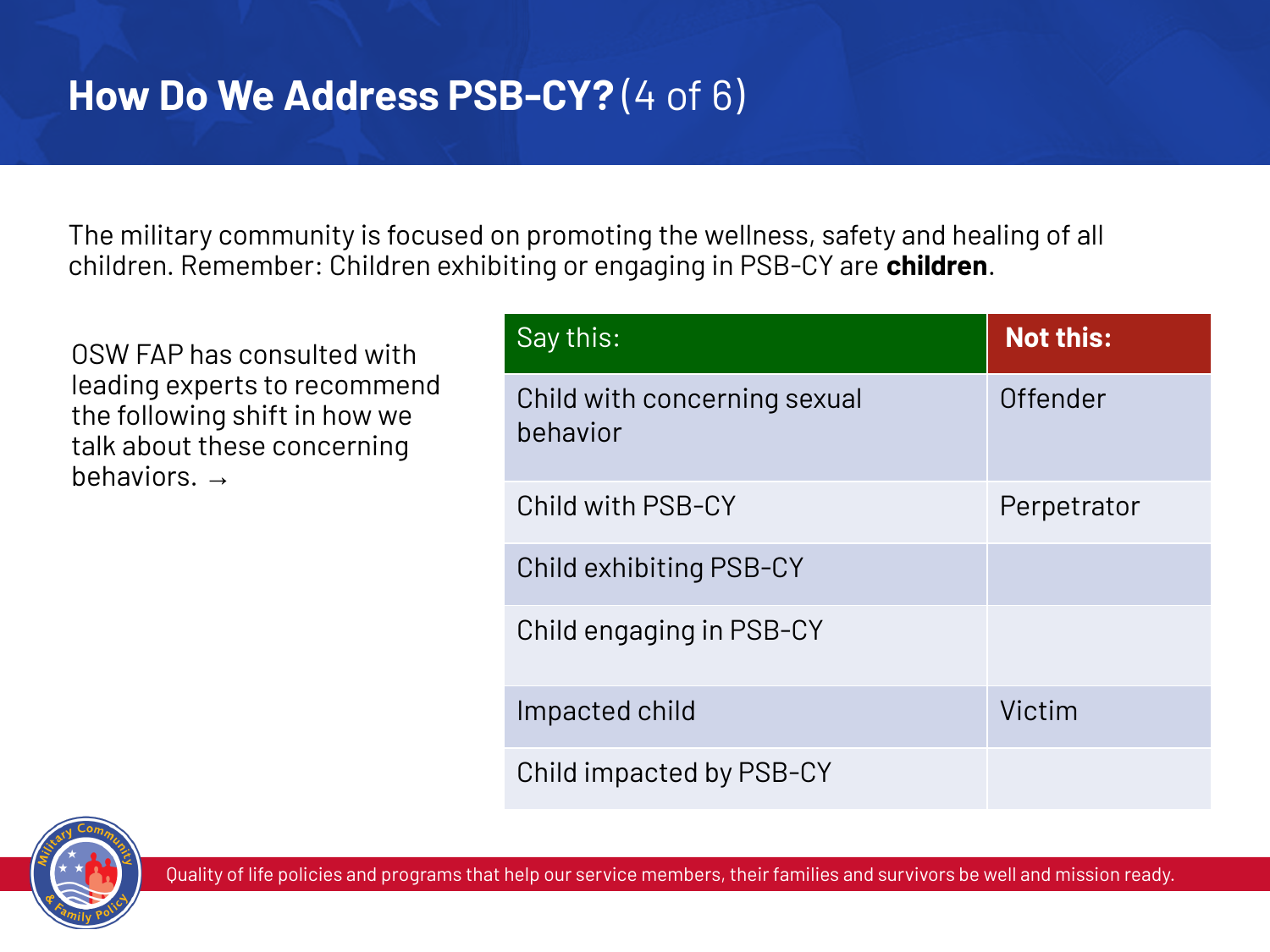

# How Do We Address PSB-CY? (4 of 6)
The military community is focused on promoting the wellness, safety and healing of all children. Remember: Children exhibiting or engaging in PSB-CY are children.

| Say this: | Not this: |
| --- | --- |
| Child with concerning sexual behavior | Offender |
| Child with PSB-CY | Perpetrator |
| Child exhibiting PSB-CY |  |
| Child engaging in PSB-CY |  |
| Impacted child | Victim |
| Child impacted by PSB-CY |  |
OSW FAP has consulted with leading experts to recommend the following shift in how we talk about these concerning behaviors. →